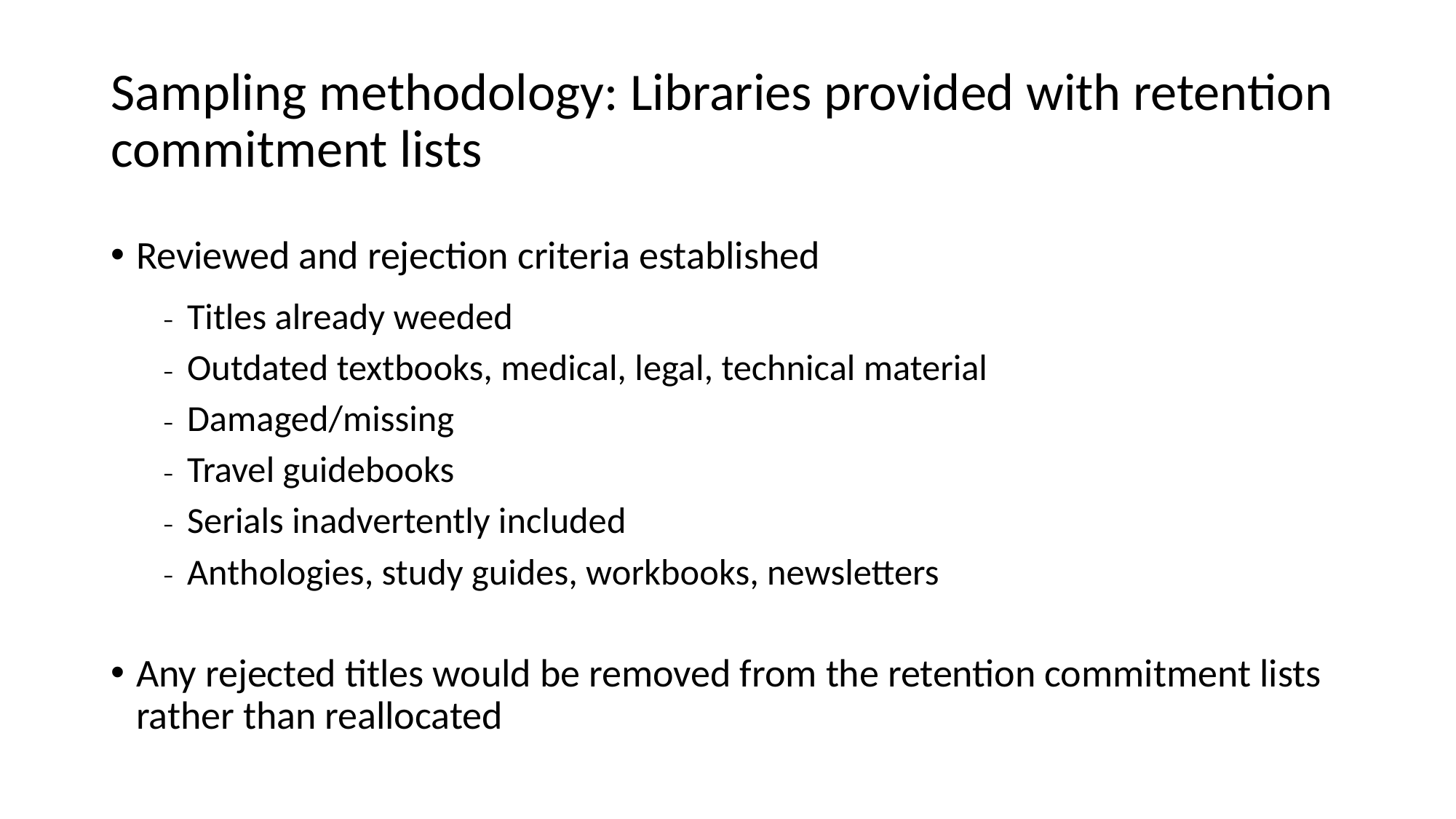

# Sampling methodology: Libraries provided with retention commitment lists
Reviewed and rejection criteria established
Titles already weeded
Outdated textbooks, medical, legal, technical material
Damaged/missing
Travel guidebooks
Serials inadvertently included
Anthologies, study guides, workbooks, newsletters

Any rejected titles would be removed from the retention commitment lists rather than reallocated